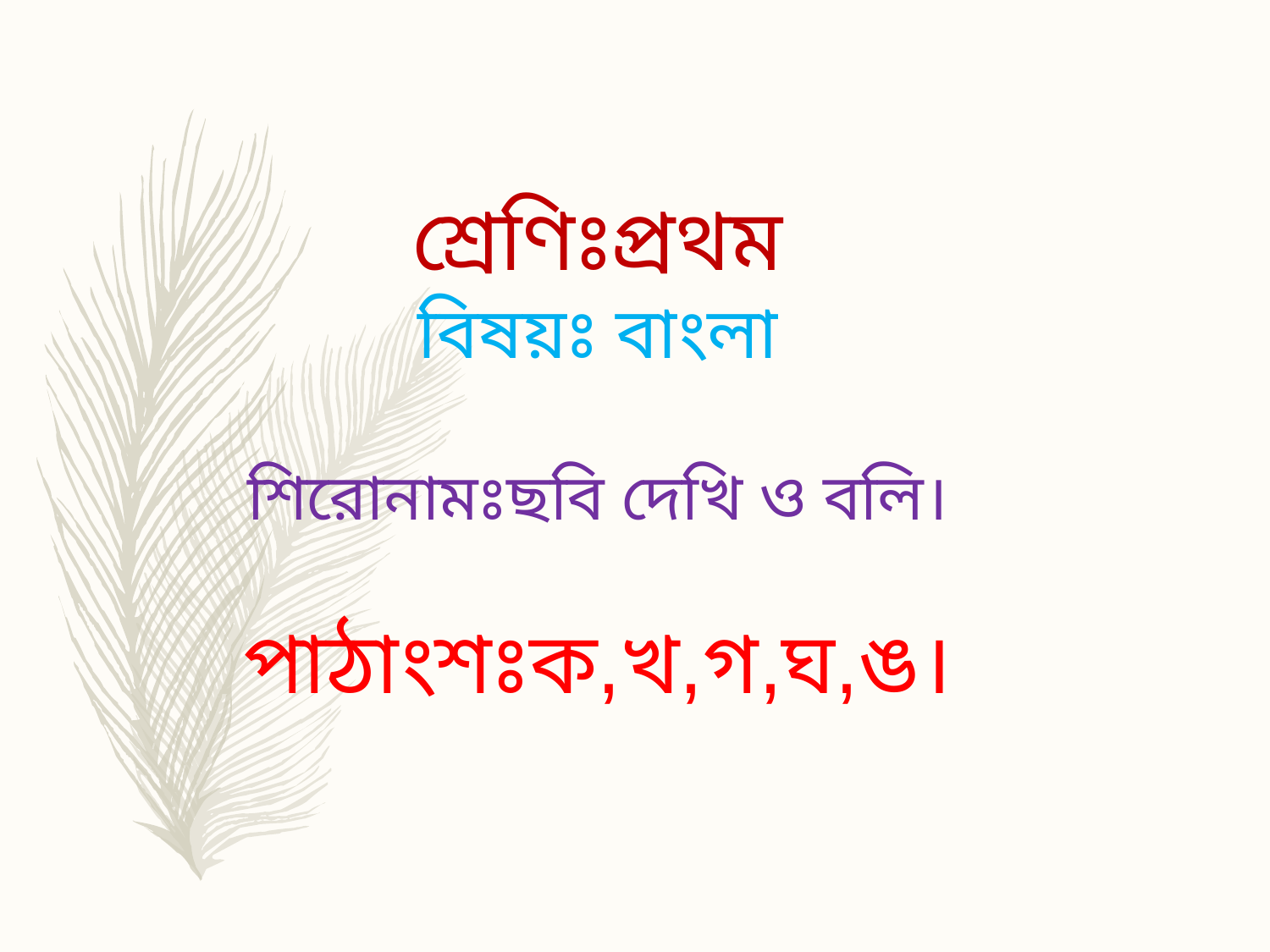

শ্রেণিঃপ্রথম
বিষয়ঃ বাংলা

শিরোনামঃছবি দেখি ও বলি।

পাঠাংশঃক,খ,গ,ঘ,ঙ।